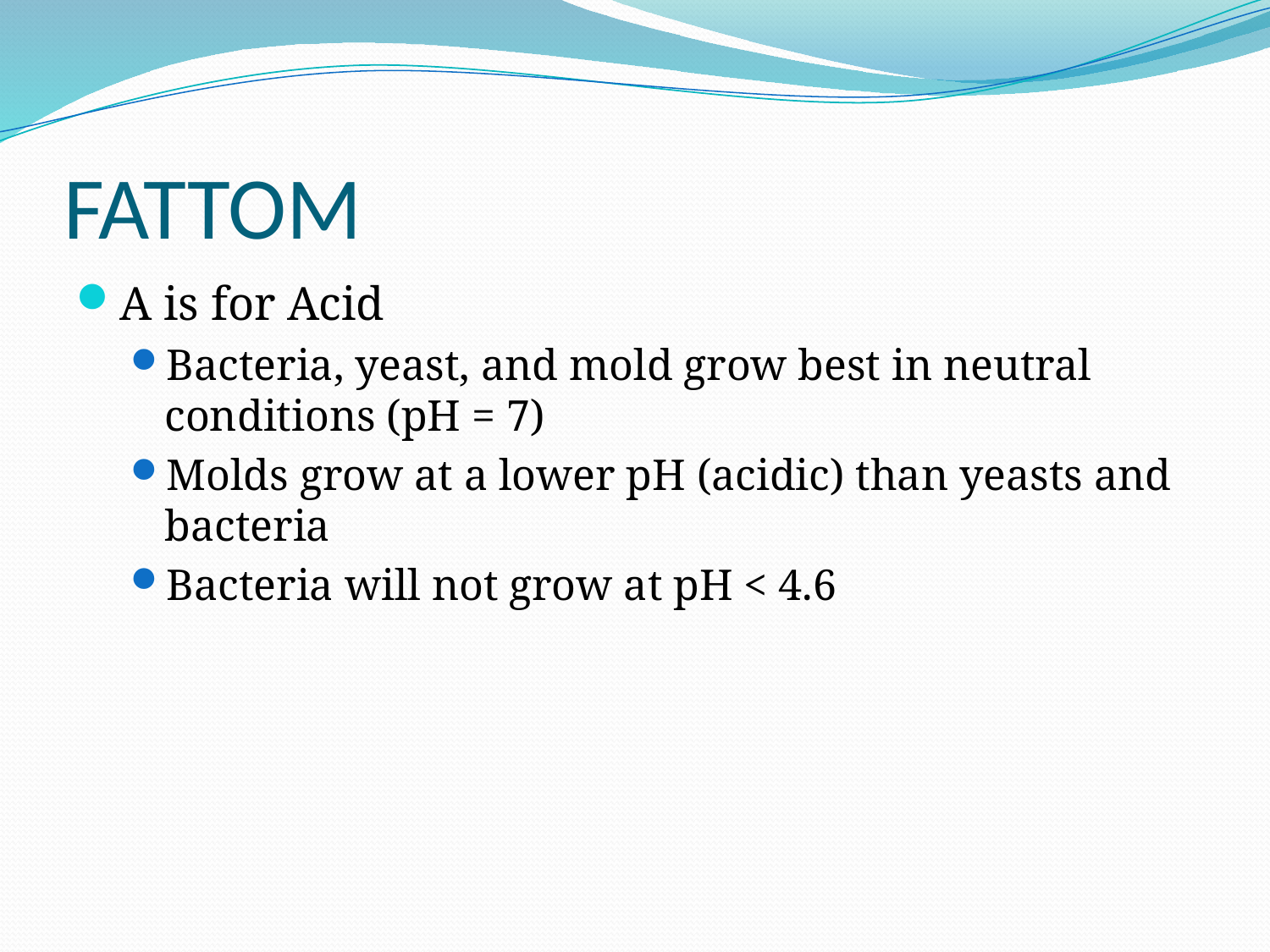

# FATTOM
A is for Acid
Bacteria, yeast, and mold grow best in neutral conditions (pH = 7)
Molds grow at a lower pH (acidic) than yeasts and bacteria
Bacteria will not grow at pH < 4.6